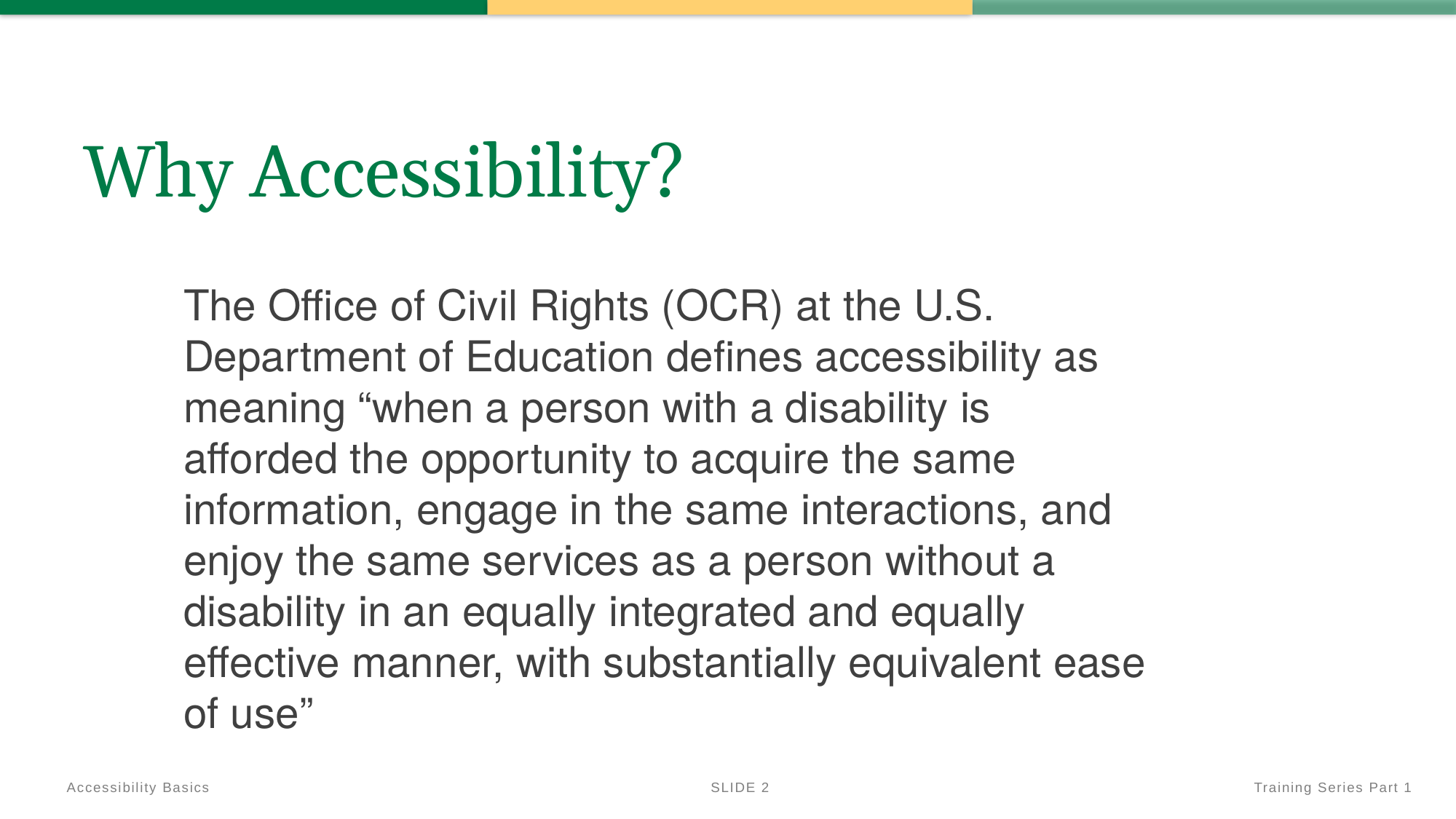

# Why Accessibility?
The Office of Civil Rights (OCR) at the U.S. Department of Education defines accessibility as meaning “when a person with a disability is afforded the opportunity to acquire the same information, engage in the same interactions, and enjoy the same services as a person without a disability in an equally integrated and equally effective manner, with substantially equivalent ease of use”